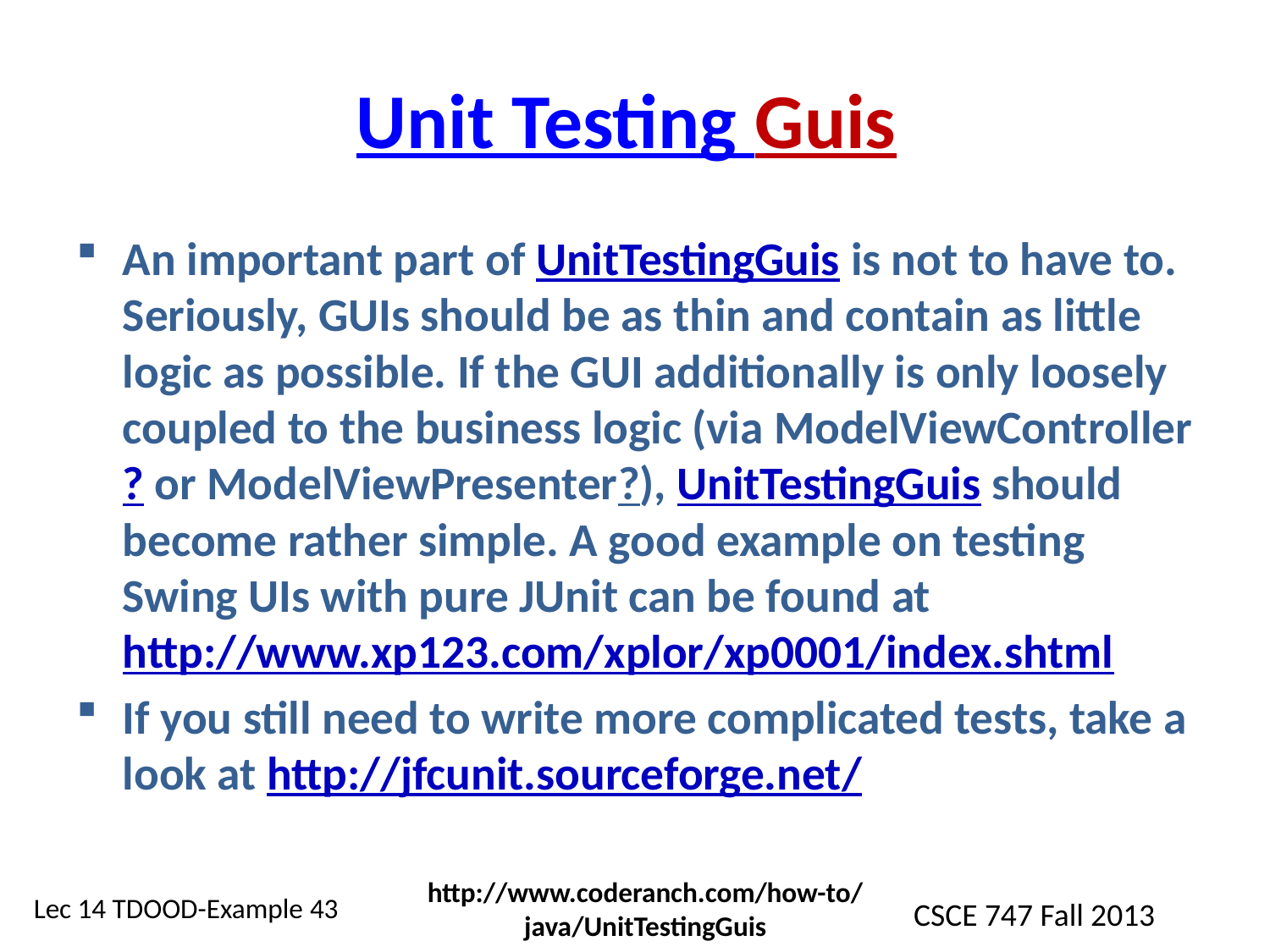

# Unit Testing Guis
An important part of UnitTestingGuis is not to have to. Seriously, GUIs should be as thin and contain as little logic as possible. If the GUI additionally is only loosely coupled to the business logic (via ModelViewController? or ModelViewPresenter?), UnitTestingGuis should become rather simple. A good example on testing Swing UIs with pure JUnit can be found at http://www.xp123.com/xplor/xp0001/index.shtml
If you still need to write more complicated tests, take a look at http://jfcunit.sourceforge.net/

http://www.coderanch.com/how-to/java/UnitTestingGuis